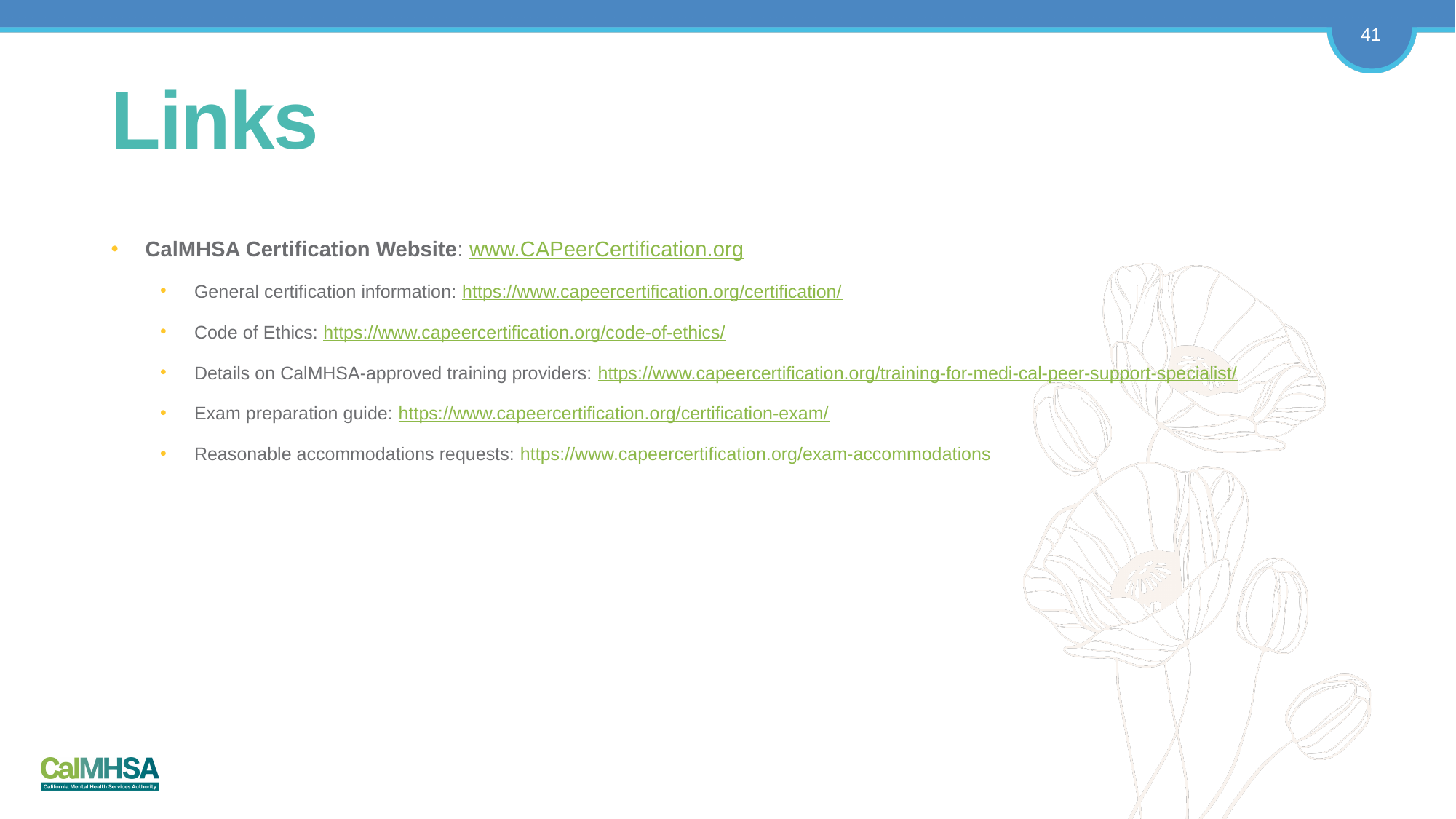

# Links
CalMHSA Certification Website: www.CAPeerCertification.org
General certification information: https://www.capeercertification.org/certification/
Code of Ethics: https://www.capeercertification.org/code-of-ethics/
Details on CalMHSA-approved training providers: https://www.capeercertification.org/training-for-medi-cal-peer-support-specialist/
Exam preparation guide: https://www.capeercertification.org/certification-exam/
Reasonable accommodations requests: https://www.capeercertification.org/exam-accommodations